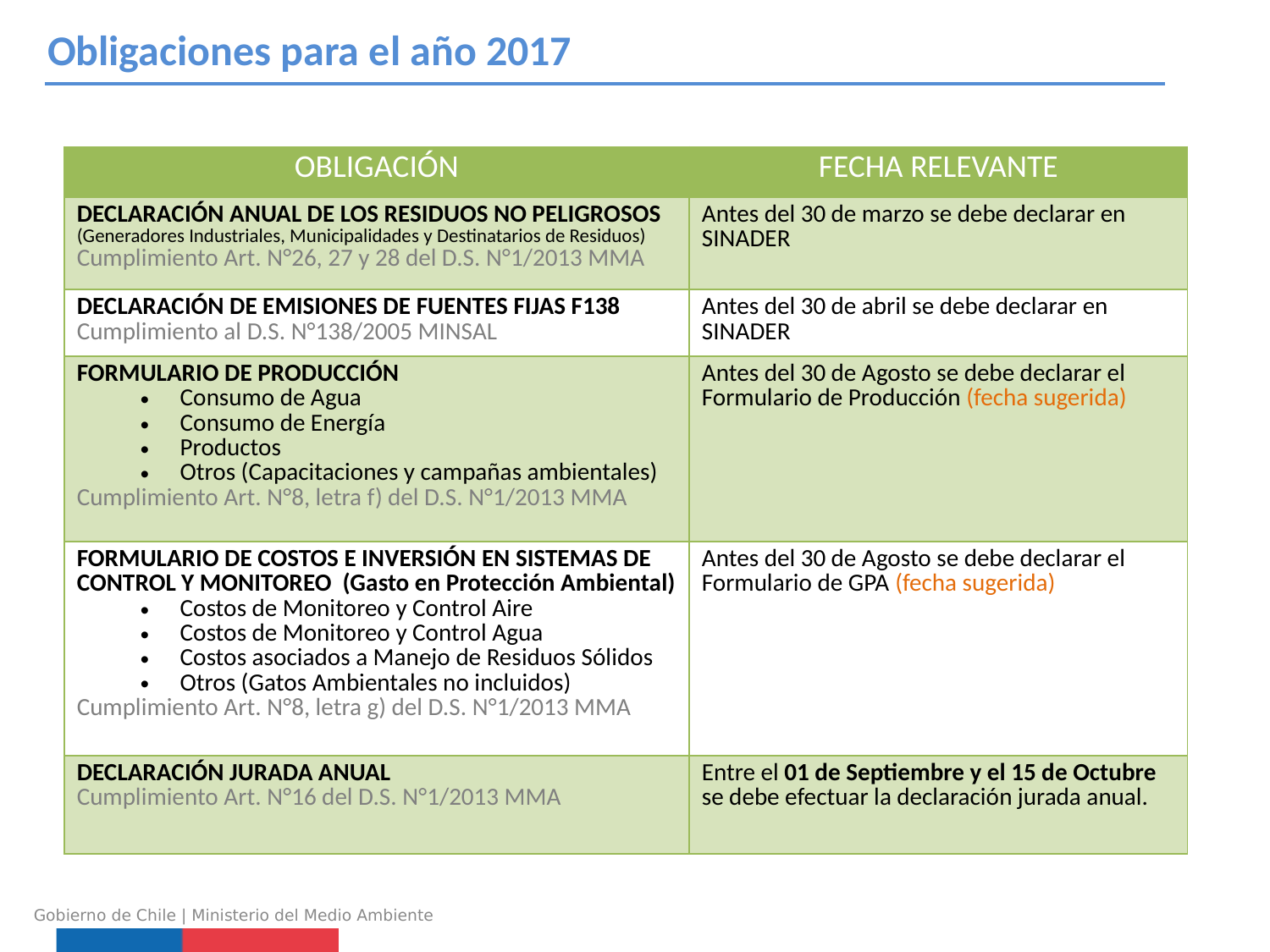

Obligaciones para el año 2017

| OBLIGACIÓN | FECHA RELEVANTE |
| --- | --- |
| DECLARACIÓN ANUAL DE LOS RESIDUOS NO PELIGROSOS (Generadores Industriales, Municipalidades y Destinatarios de Residuos) Cumplimiento Art. N°26, 27 y 28 del D.S. N°1/2013 MMA | Antes del 30 de marzo se debe declarar en SINADER |
| DECLARACIÓN DE EMISIONES DE FUENTES FIJAS F138 Cumplimiento al D.S. N°138/2005 MINSAL | Antes del 30 de abril se debe declarar en SINADER |
| FORMULARIO DE PRODUCCIÓN Consumo de Agua Consumo de Energía Productos Otros (Capacitaciones y campañas ambientales) Cumplimiento Art. N°8, letra f) del D.S. N°1/2013 MMA | Antes del 30 de Agosto se debe declarar el Formulario de Producción (fecha sugerida) |
| FORMULARIO DE COSTOS E INVERSIÓN EN SISTEMAS DE CONTROL Y MONITOREO (Gasto en Protección Ambiental) Costos de Monitoreo y Control Aire Costos de Monitoreo y Control Agua Costos asociados a Manejo de Residuos Sólidos Otros (Gatos Ambientales no incluidos) Cumplimiento Art. N°8, letra g) del D.S. N°1/2013 MMA | Antes del 30 de Agosto se debe declarar el Formulario de GPA (fecha sugerida) |
| DECLARACIÓN JURADA ANUAL Cumplimiento Art. N°16 del D.S. N°1/2013 MMA | Entre el 01 de Septiembre y el 15 de Octubre se debe efectuar la declaración jurada anual. |
Gobierno de Chile | Ministerio del Medio Ambiente